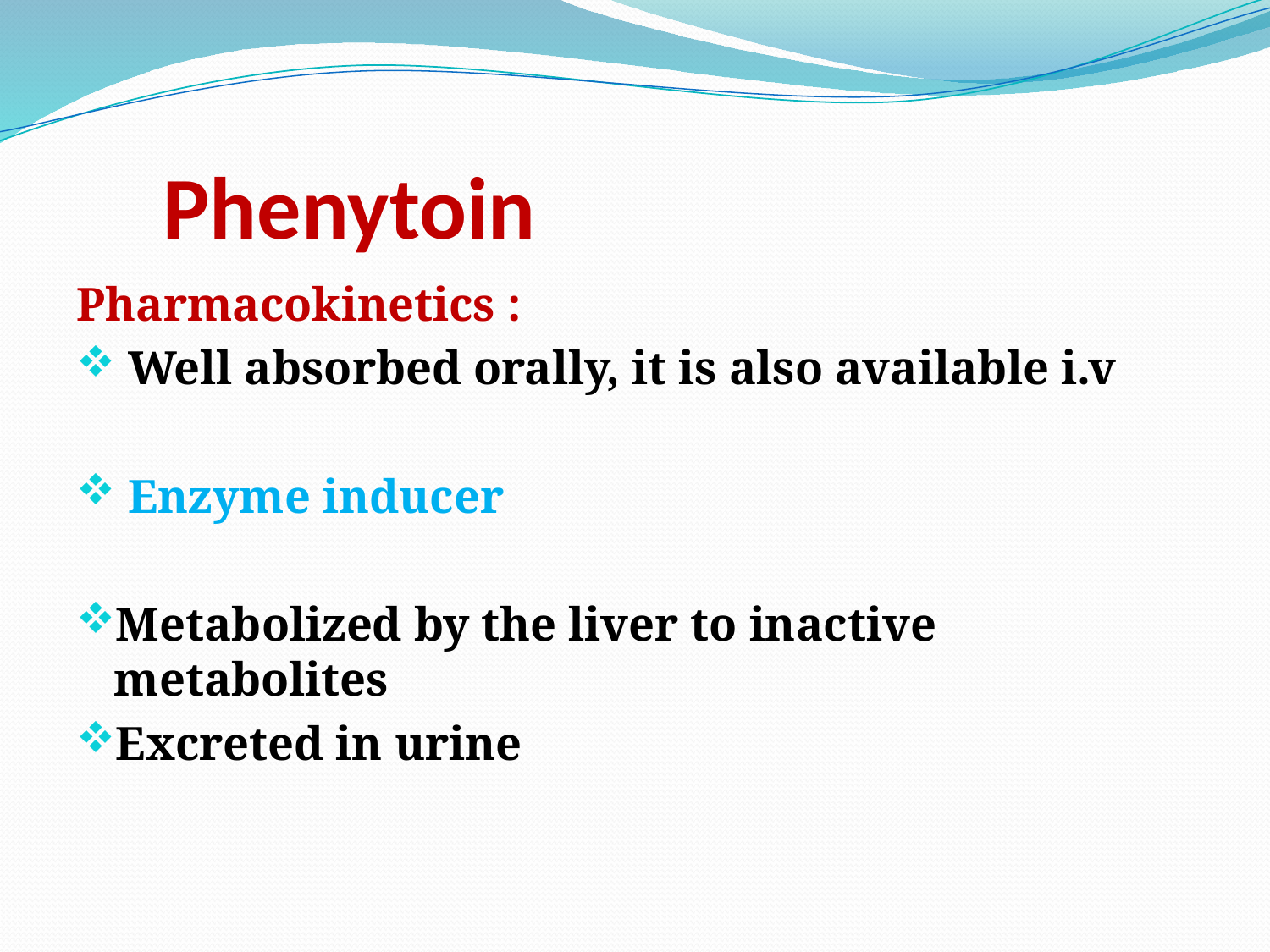

# Phenytoin
Pharmacokinetics :
 Well absorbed orally, it is also available i.v

 Enzyme inducer

Metabolized by the liver to inactive metabolites
Excreted in urine